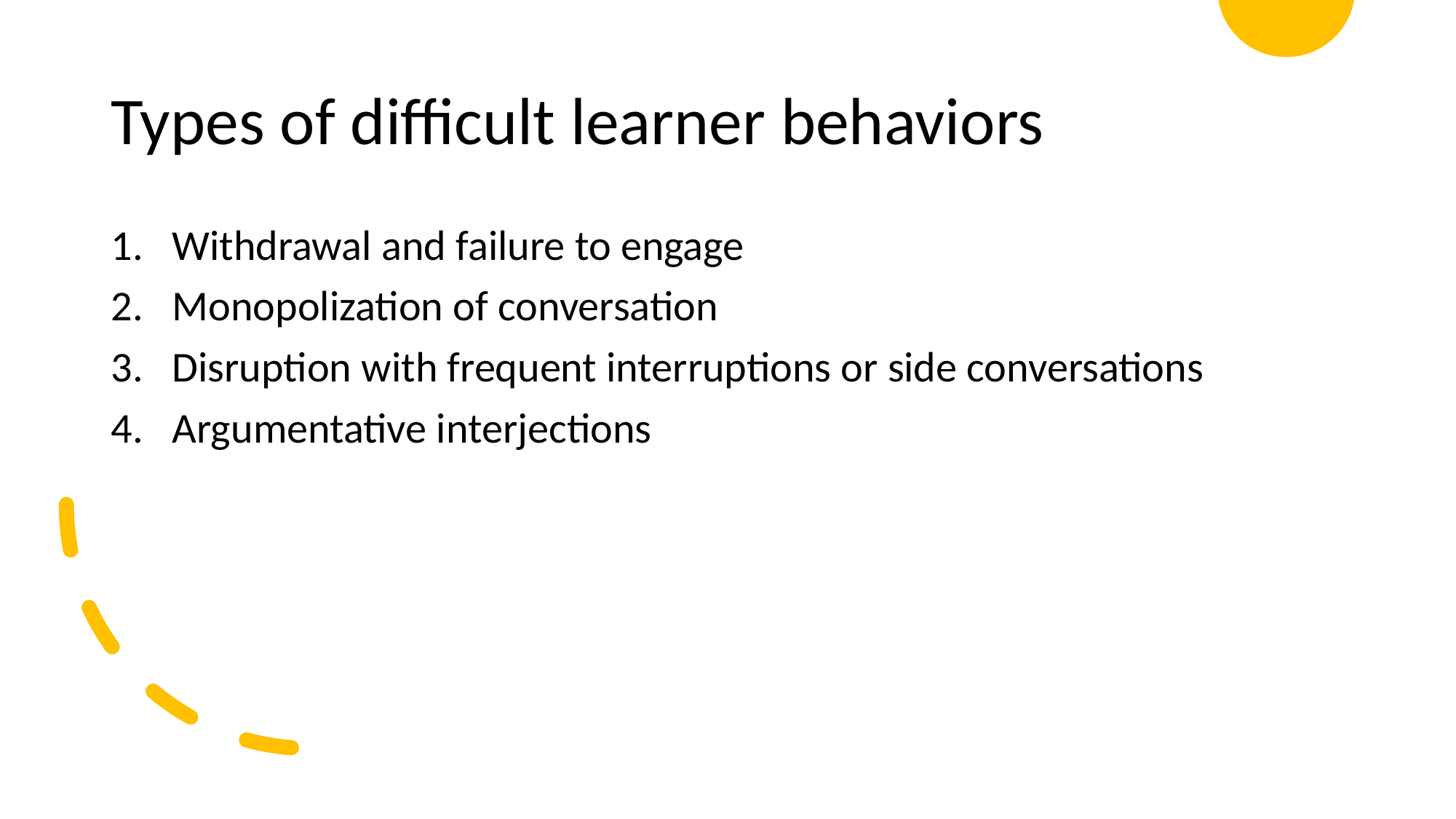

# Types of difficult learner behaviors
Withdrawal and failure to engage
Monopolization of conversation
Disruption with frequent interruptions or side conversations
Argumentative interjections